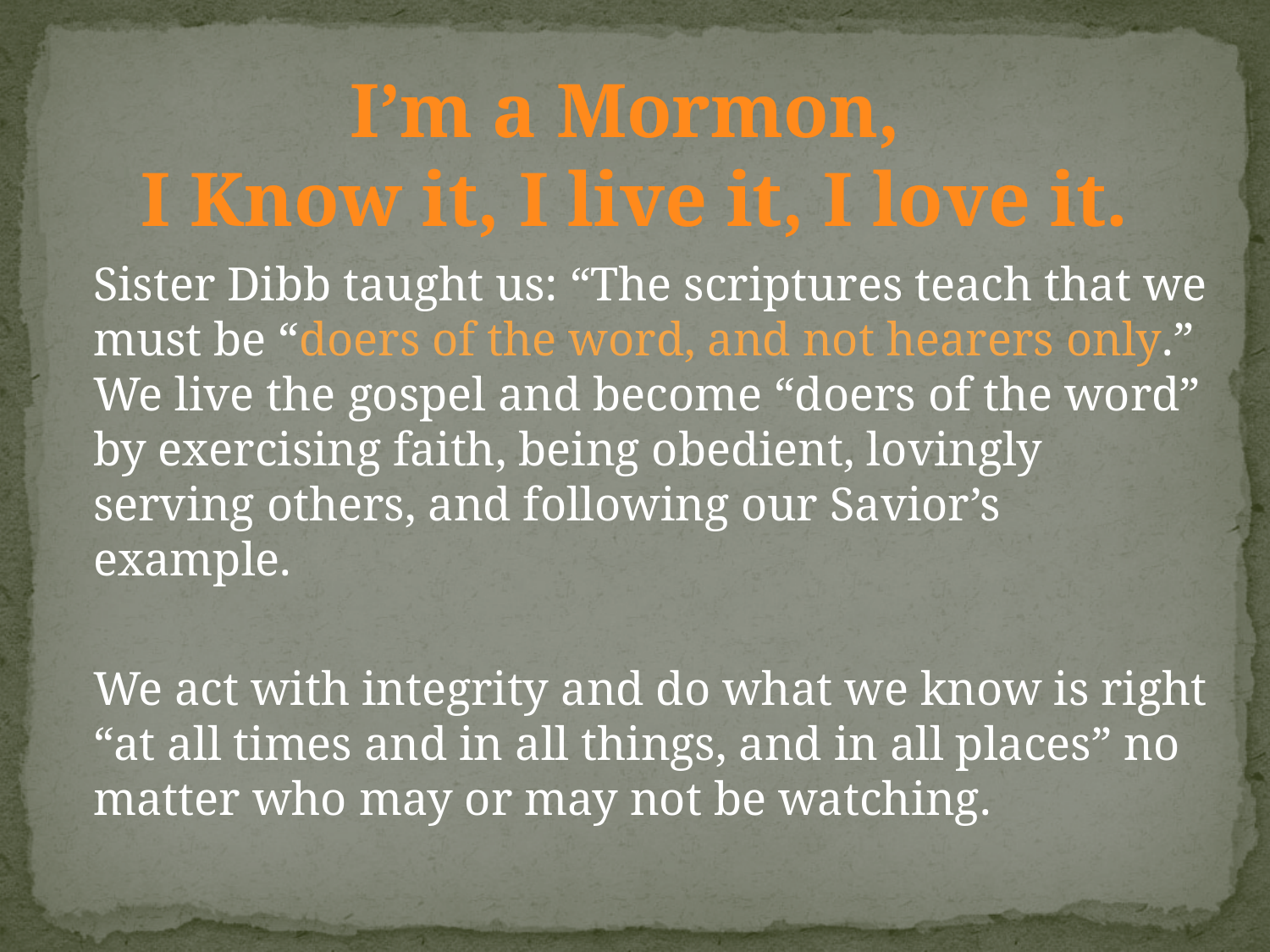

# I’m a Mormon, I Know it, I live it, I love it.
Sister Dibb taught us: “The scriptures teach that we must be “doers of the word, and not hearers only.” We live the gospel and become “doers of the word” by exercising faith, being obedient, lovingly serving others, and following our Savior’s example.

We act with integrity and do what we know is right “at all times and in all things, and in all places” no matter who may or may not be watching.